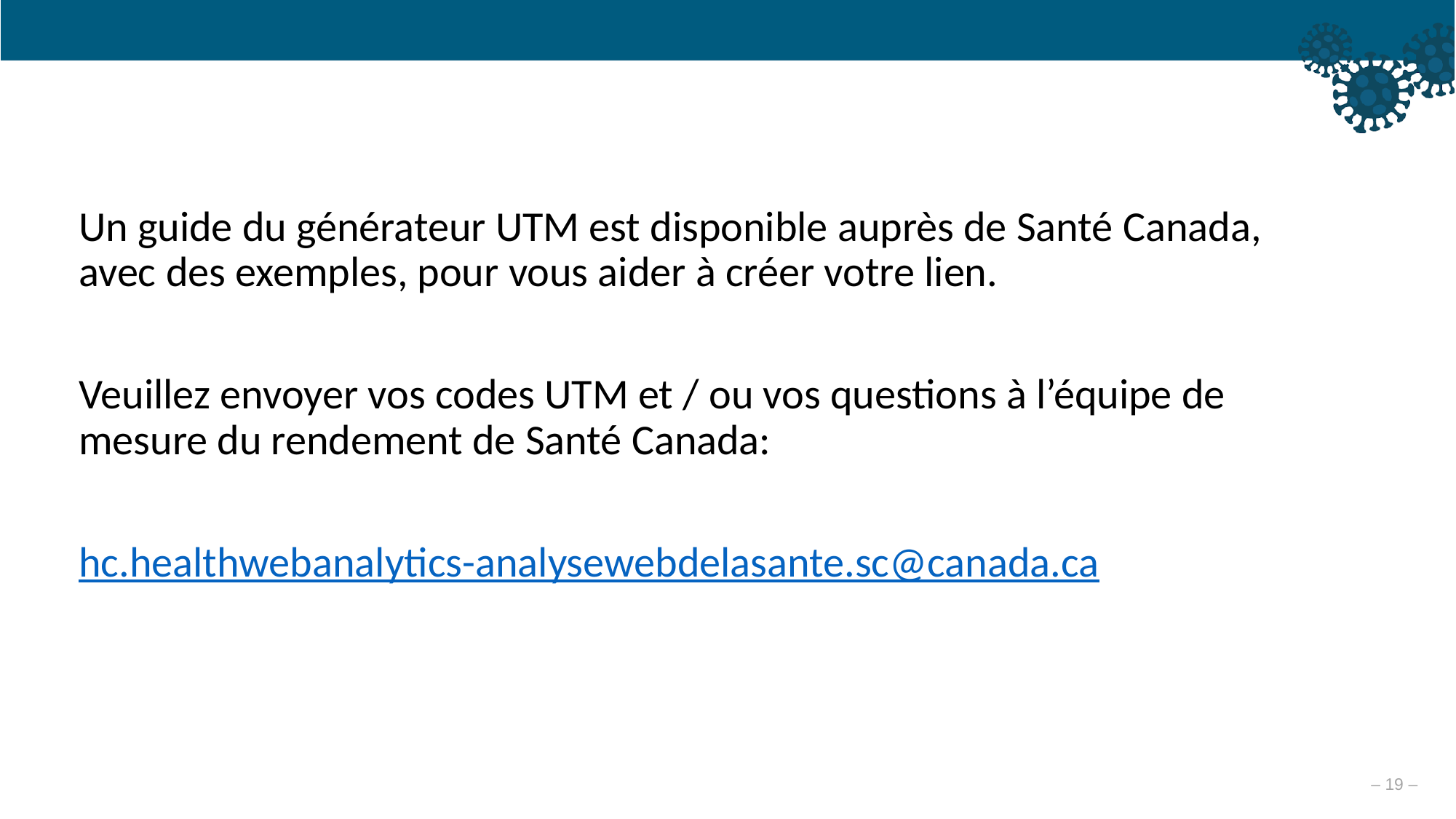

Un guide du générateur UTM est disponible auprès de Santé Canada, avec des exemples, pour vous aider à créer votre lien.

Veuillez envoyer vos codes UTM et / ou vos questions à l’équipe de mesure du rendement de Santé Canada:

hc.healthwebanalytics-analysewebdelasante.sc@canada.ca